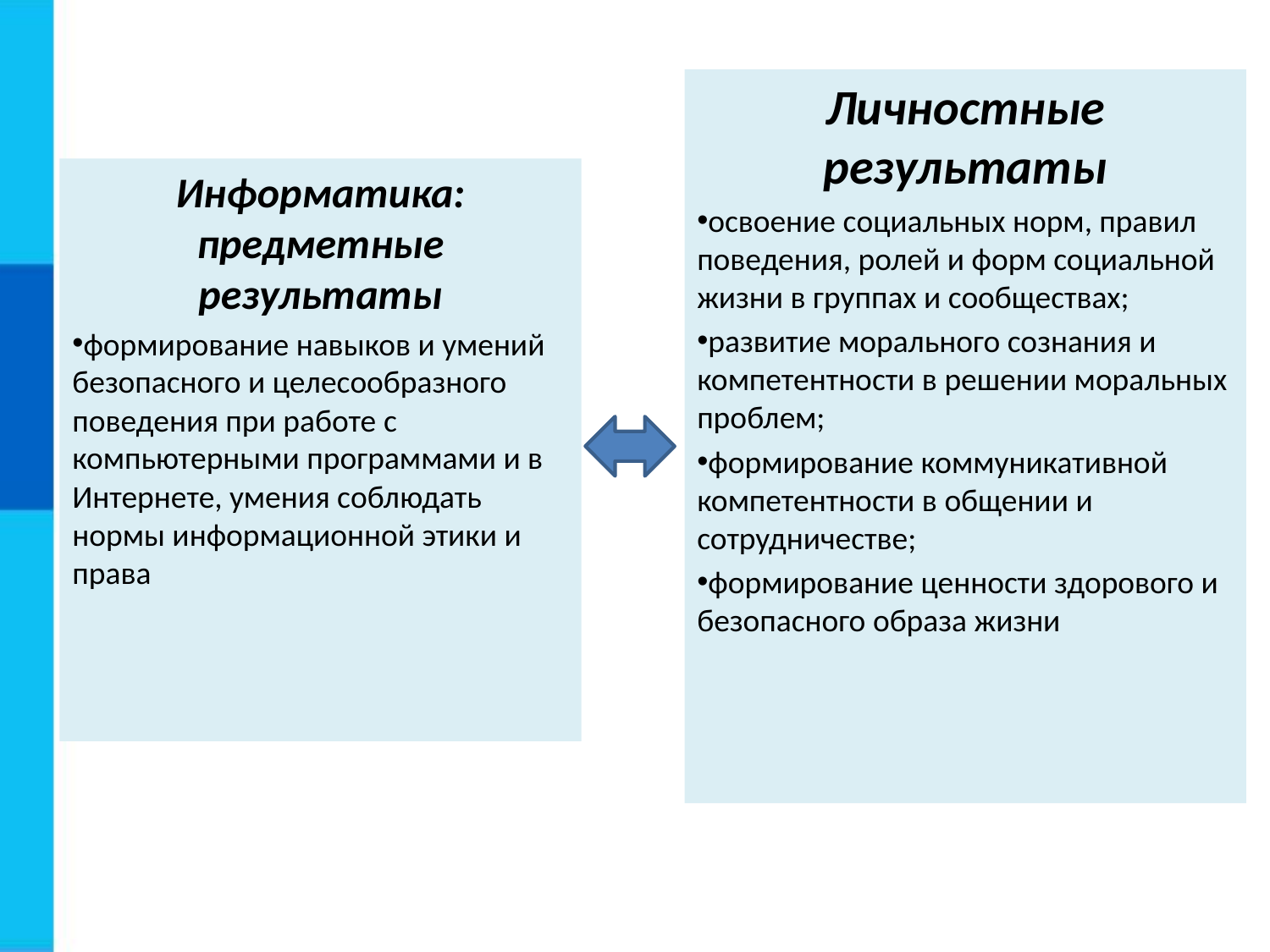

Личностные результаты
освоение социальных норм, правил поведения, ролей и форм социальной жизни в группах и сообществах;
развитие морального сознания и компетентности в решении моральных проблем;
формирование коммуникативной компетентности в общении и сотрудничестве;
формирование ценности здорового и безопасного образа жизни

Информатика: предметные результаты
формирование навыков и умений безопасного и целесообразного поведения при работе с компьютерными программами и в Интернете, умения соблюдать нормы информационной этики и права